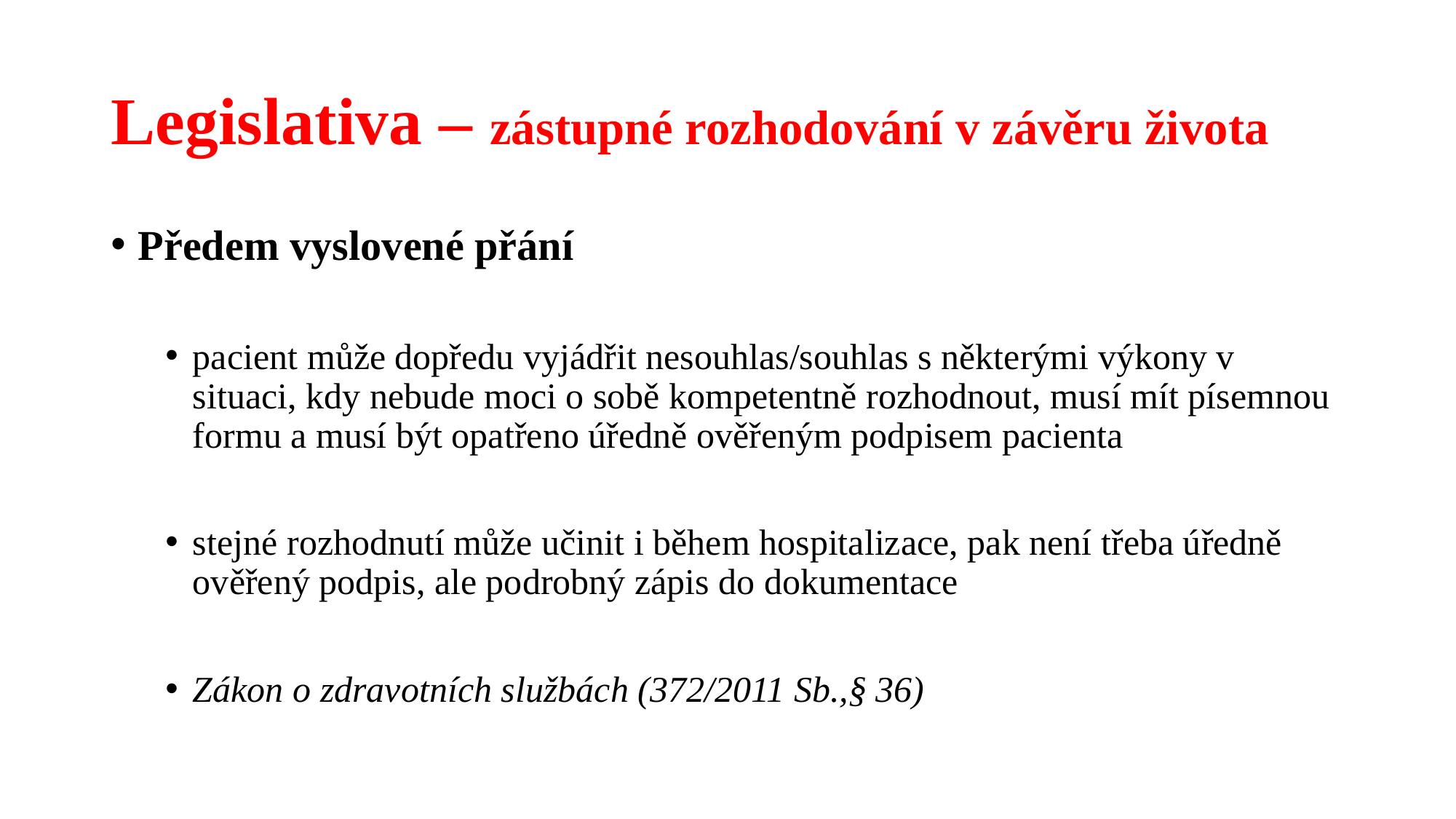

# Legislativa – zástupné rozhodování v závěru života
Předem vyslovené přání

pacient může dopředu vyjádřit nesouhlas/souhlas s některými výkony v situaci, kdy nebude moci o sobě kompetentně rozhodnout, musí mít písemnou formu a musí být opatřeno úředně ověřeným podpisem pacienta

stejné rozhodnutí může učinit i během hospitalizace, pak není třeba úředně ověřený podpis, ale podrobný zápis do dokumentace

Zákon o zdravotních službách (372/2011 Sb.,§ 36)